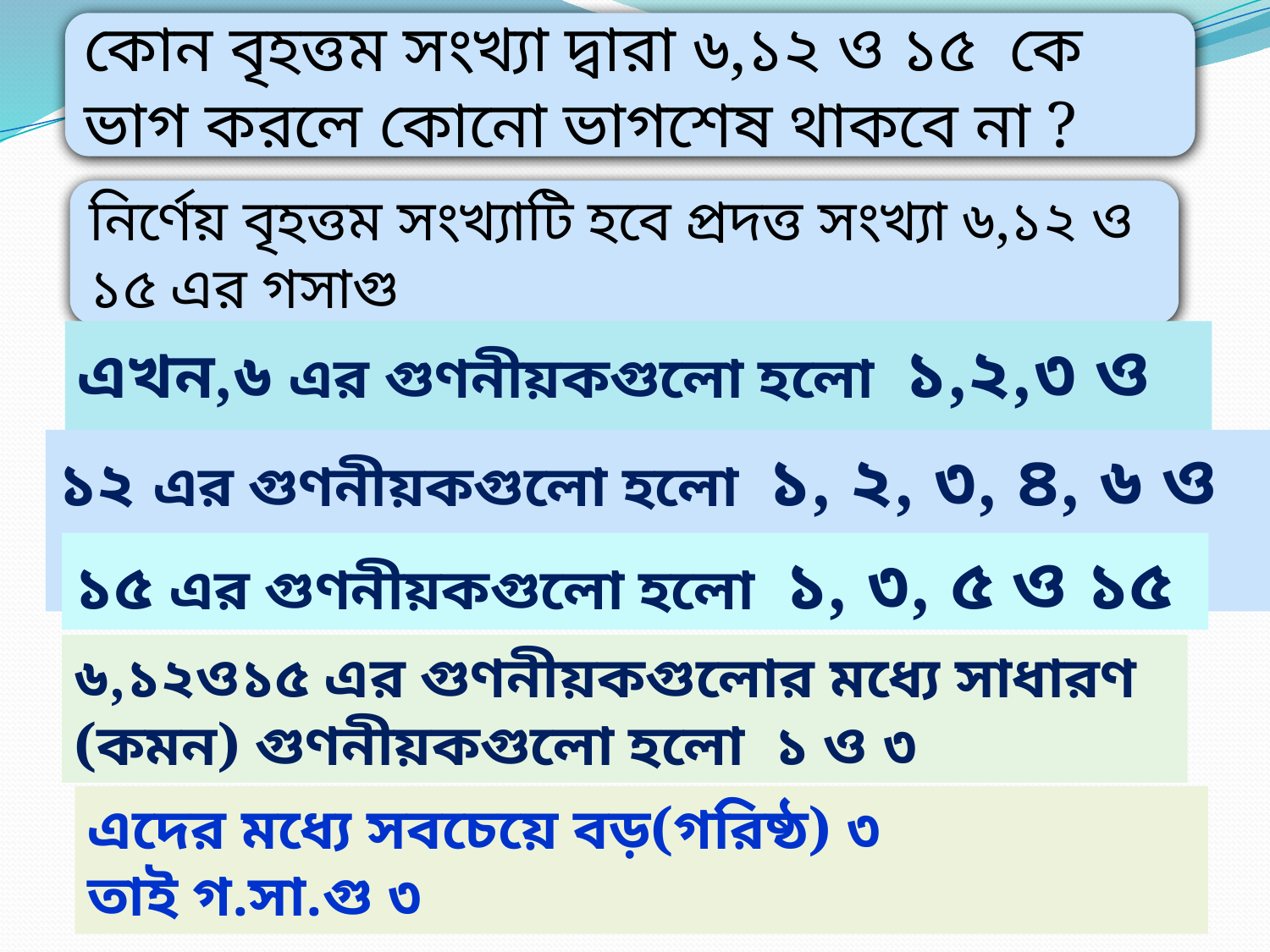

কোন বৃহত্তম সংখ্যা দ্বারা ৬,১২ ও ১৫  কে ভাগ করলে কোনো ভাগশেষ থাকবে না ?
নির্ণেয় বৃহত্তম সংখ্যাটি হবে প্রদত্ত সংখ্যা ৬,১২ ও ১৫ এর গসাগু
এখন,৬ এর গুণনীয়কগুলো হলো  ১,২,৩ ও ৬
১২ এর গুণনীয়কগুলো হলো  ১, ২, ৩, ৪, ৬ ও ১২
১৫ এর গুণনীয়কগুলো হলো  ১, ৩, ৫ ও ১৫
৬,১২ও১৫ এর গুণনীয়কগুলোর মধ্যে সাধারণ (কমন) গুণনীয়কগুলো হলো  ১ ও ৩
এদের মধ্যে সবচেয়ে বড়(গরিষ্ঠ) ৩
তাই গ.সা.গু ৩